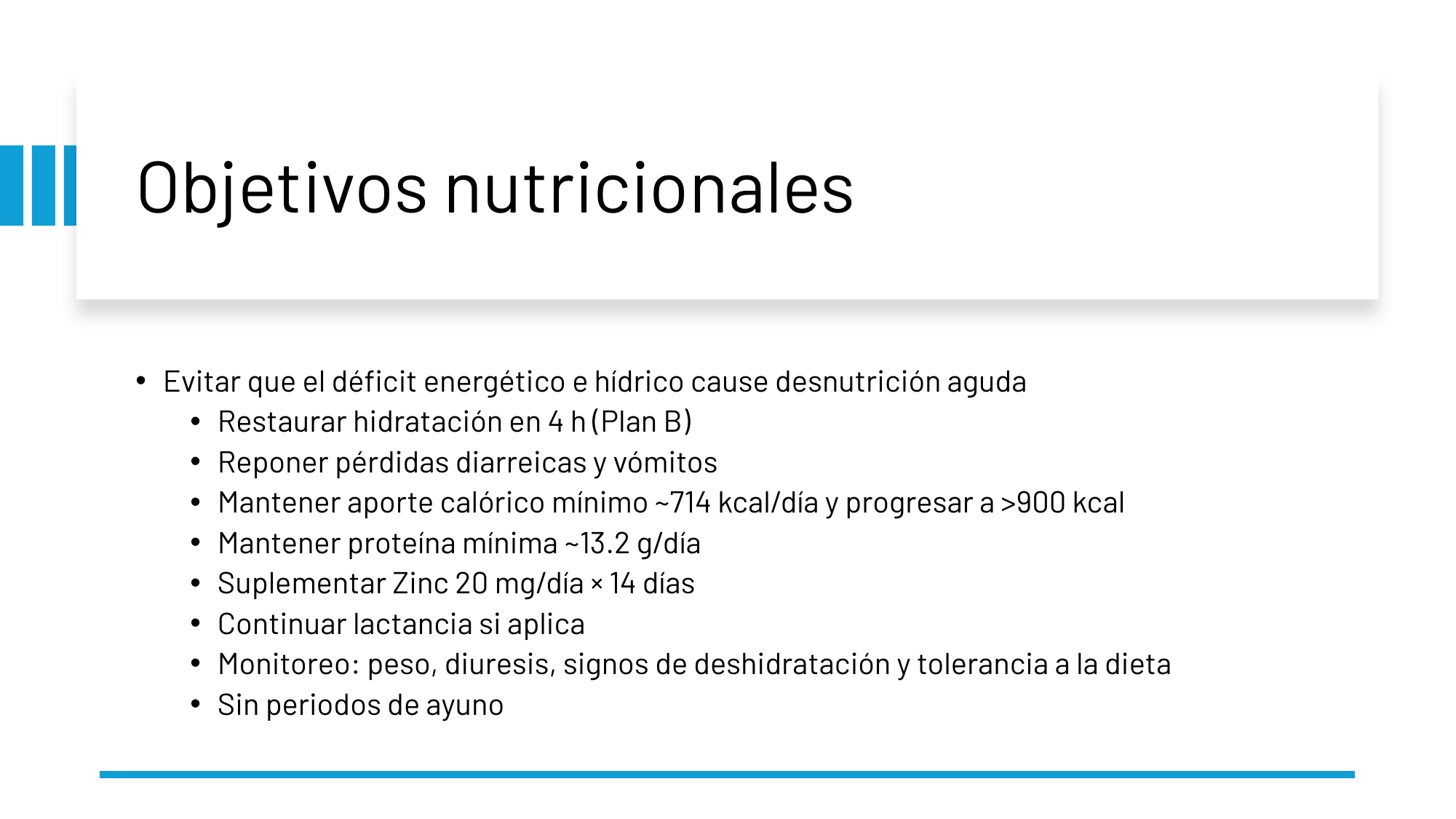

# Objetivos nutricionales

Evitar que el déficit energético e hídrico cause desnutrición aguda
Restaurar hidratación en 4 h (Plan B)
Reponer pérdidas diarreicas y vómitos
Mantener aporte calórico mínimo ~714 kcal/día y progresar a >900 kcal
Mantener proteína mínima ~13.2 g/día
Suplementar Zinc 20 mg/día × 14 días
Continuar lactancia si aplica
Monitoreo: peso, diuresis, signos de deshidratación y tolerancia a la dieta
Sin periodos de ayuno